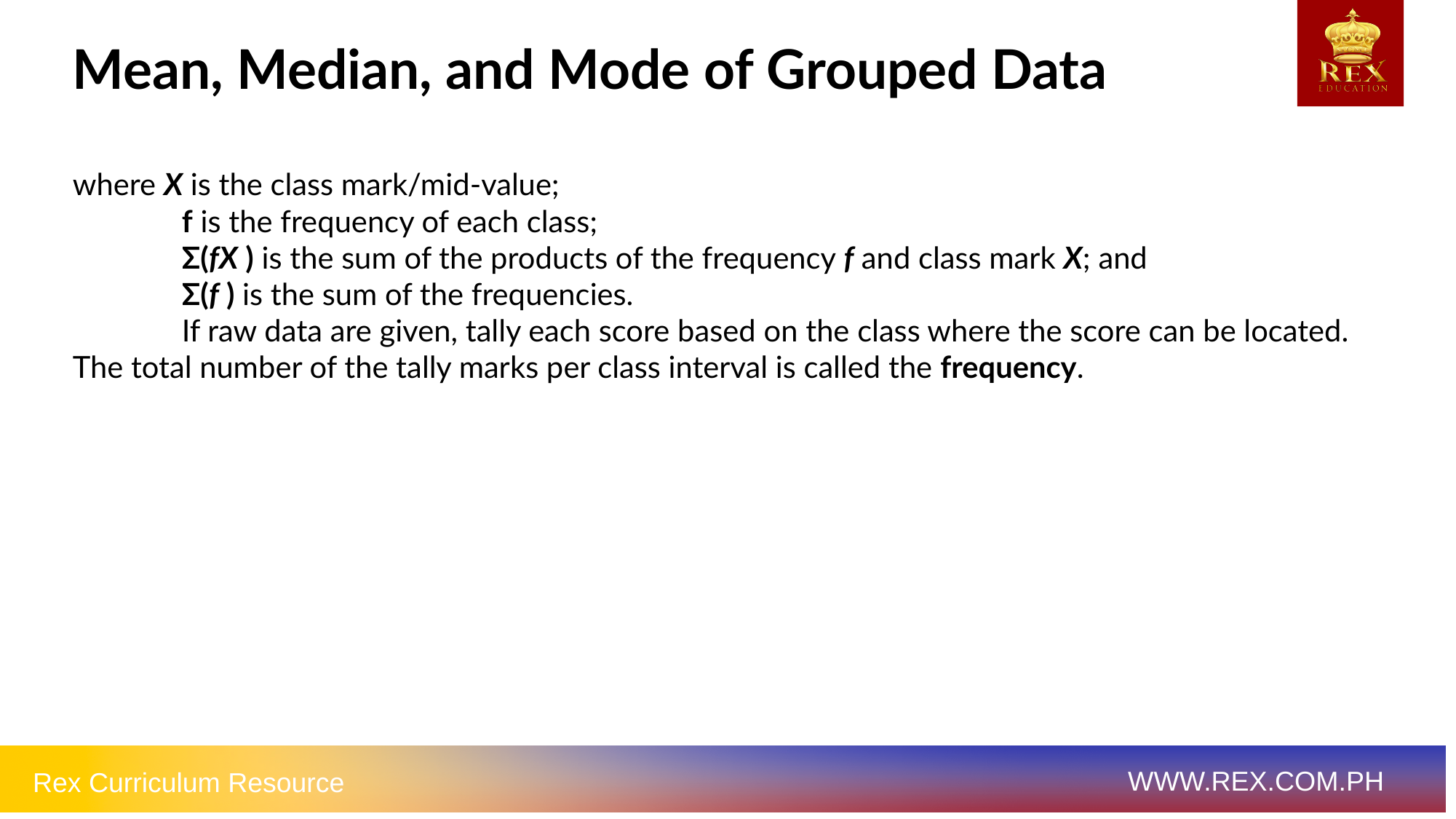

# Mean, Median, and Mode of Grouped Data

where X is the class mark/mid-value;
 	f is the frequency of each class;
 	Σ(fX ) is the sum of the products of the frequency f and class mark X; and
 	Σ(f ) is the sum of the frequencies.
 	If raw data are given, tally each score based on the class where the score can be located. The total number of the tally marks per class interval is called the frequency.